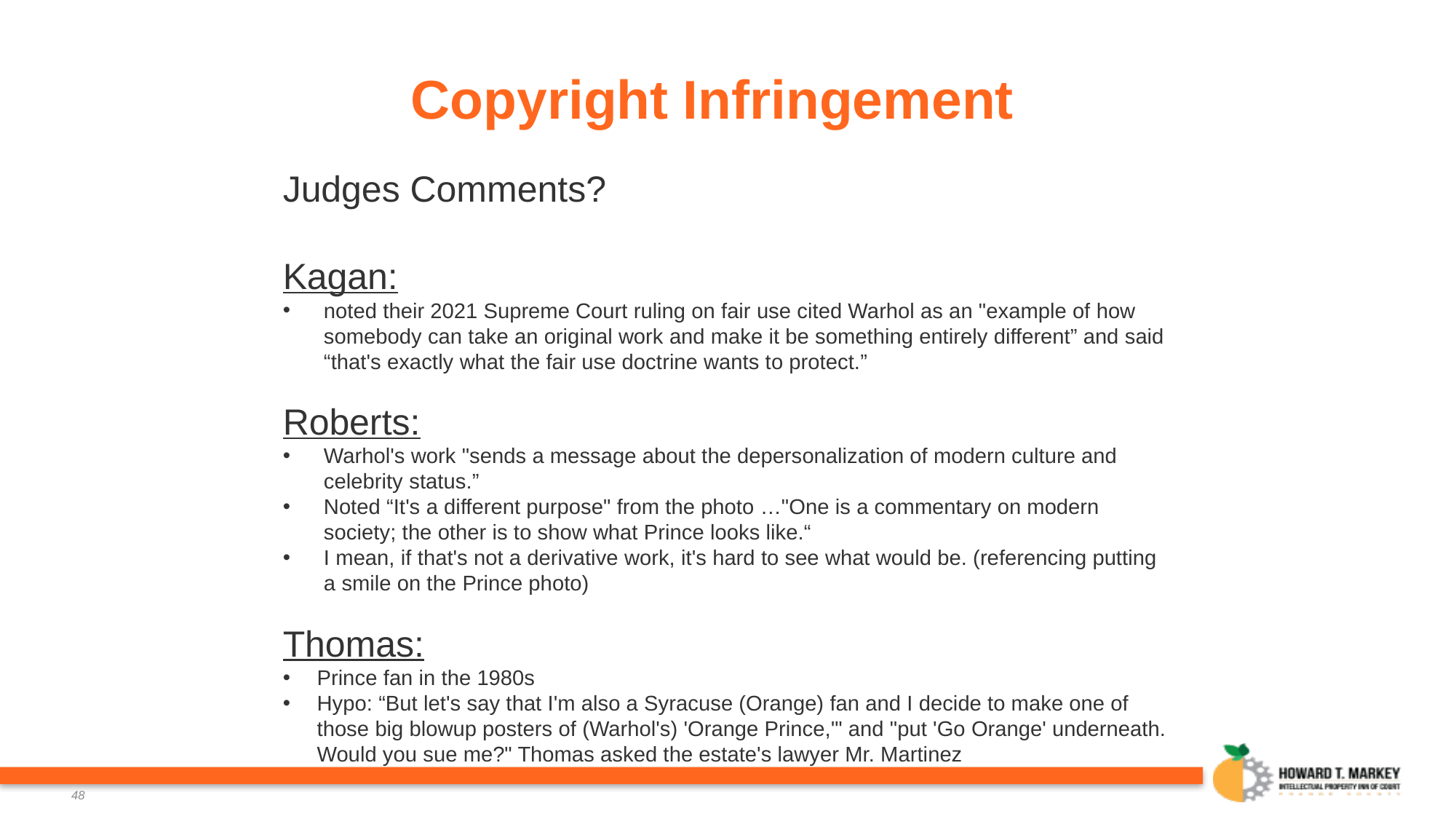

# Copyright Infringement
Judges Comments?

Kagan:
noted their 2021 Supreme Court ruling on fair use cited Warhol as an "example of how somebody can take an original work and make it be something entirely different” and said “that's exactly what the fair use doctrine wants to protect.”

Roberts:
Warhol's work "sends a message about the depersonalization of modern culture and celebrity status.”
Noted “It's a different purpose" from the photo …"One is a commentary on modern society; the other is to show what Prince looks like.“
I mean, if that's not a derivative work, it's hard to see what would be. (referencing putting a smile on the Prince photo)

Thomas:
Prince fan in the 1980s
Hypo: “But let's say that I'm also a Syracuse (Orange) fan and I decide to make one of those big blowup posters of (Warhol's) 'Orange Prince,'" and "put 'Go Orange' underneath. Would you sue me?" Thomas asked the estate's lawyer Mr. Martinez